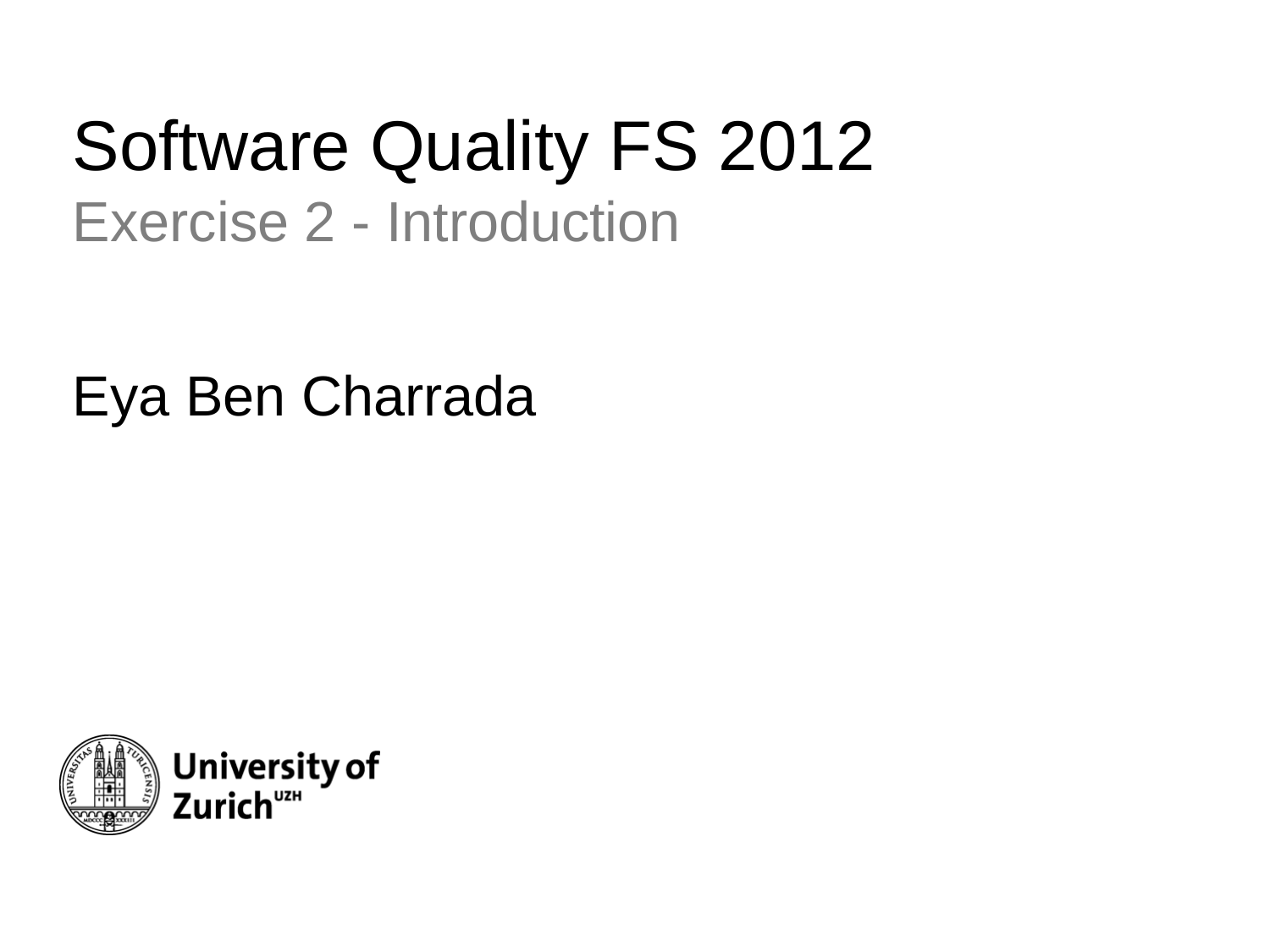

# Software Quality FS 2012
Exercise 2 - Introduction
Eya Ben Charrada